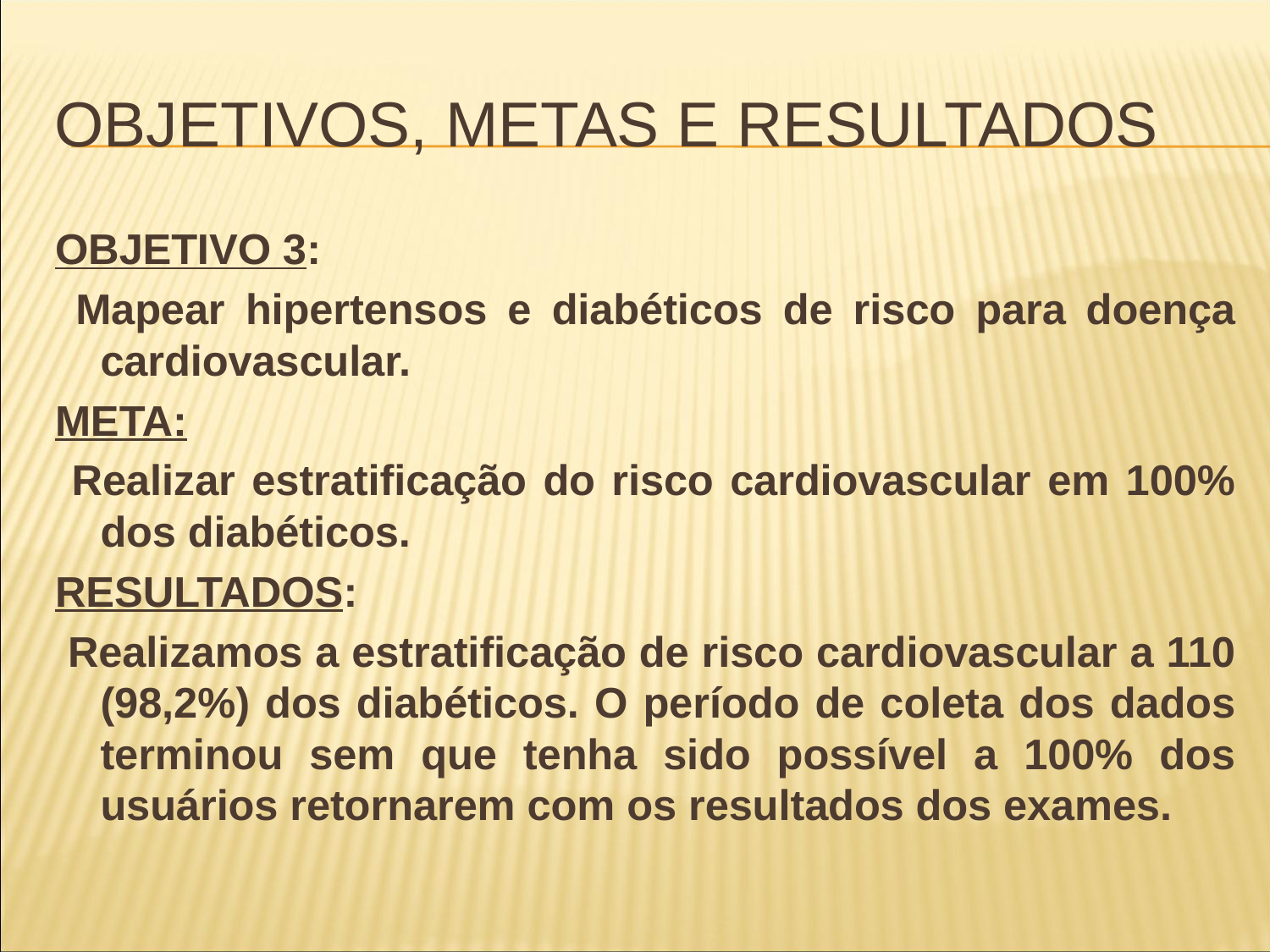

# Objetivos, metas e resultados
OBJETIVO 3:
 Mapear hipertensos e diabéticos de risco para doença cardiovascular.
META:
 Realizar estratificação do risco cardiovascular em 100% dos diabéticos.
RESULTADOS:
 Realizamos a estratificação de risco cardiovascular a 110 (98,2%) dos diabéticos. O período de coleta dos dados terminou sem que tenha sido possível a 100% dos usuários retornarem com os resultados dos exames.